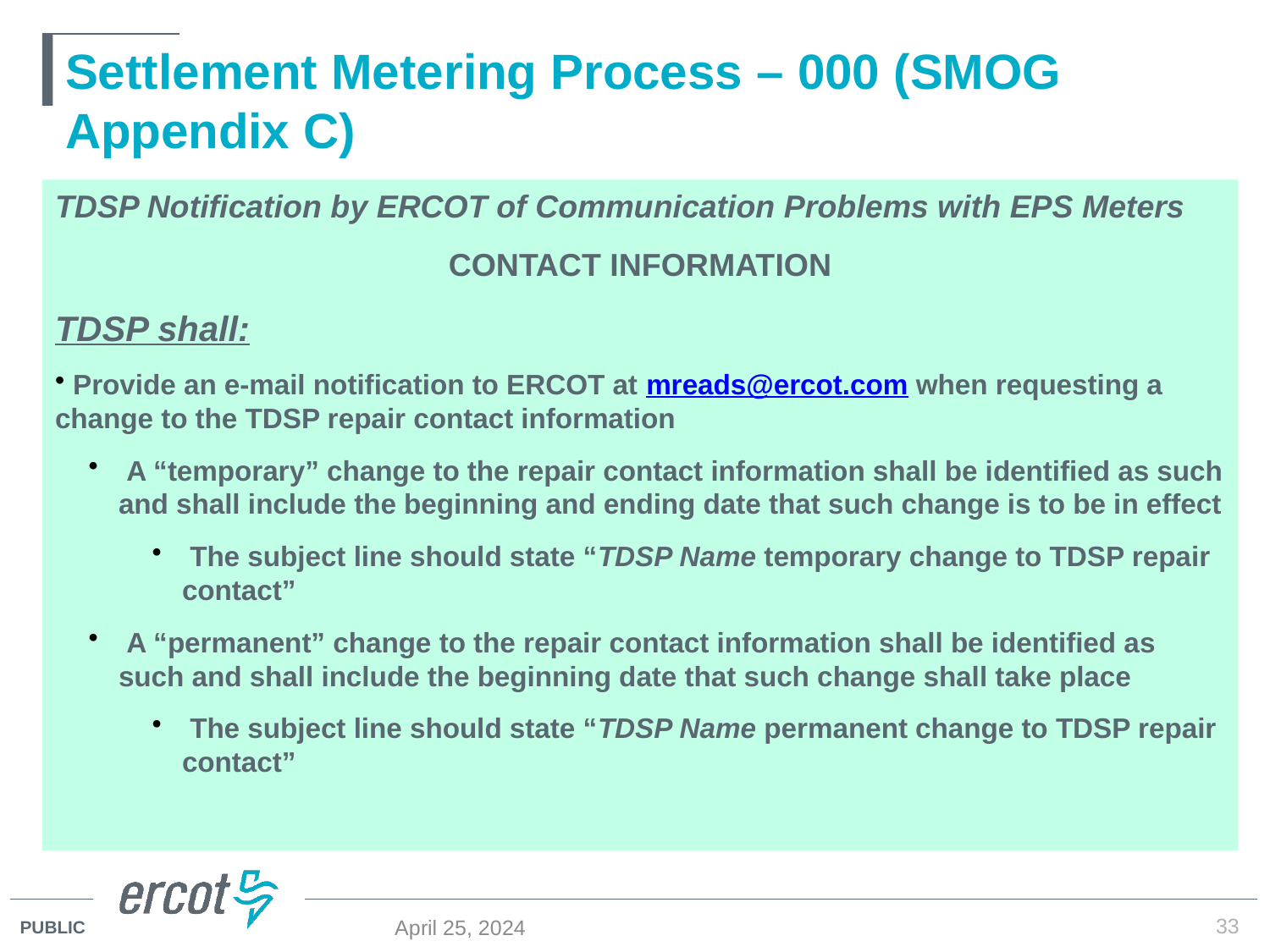

# Settlement Metering Process – 000 (SMOG Appendix C)
TDSP Notification by ERCOT of Communication Problems with EPS Meters
CONTACT INFORMATION
TDSP shall:
 Provide an e-mail notification to ERCOT at mreads@ercot.com when requesting a change to the TDSP repair contact information
 A “temporary” change to the repair contact information shall be identified as such and shall include the beginning and ending date that such change is to be in effect
 The subject line should state “TDSP Name temporary change to TDSP repair contact”
 A “permanent” change to the repair contact information shall be identified as such and shall include the beginning date that such change shall take place
 The subject line should state “TDSP Name permanent change to TDSP repair contact”
33